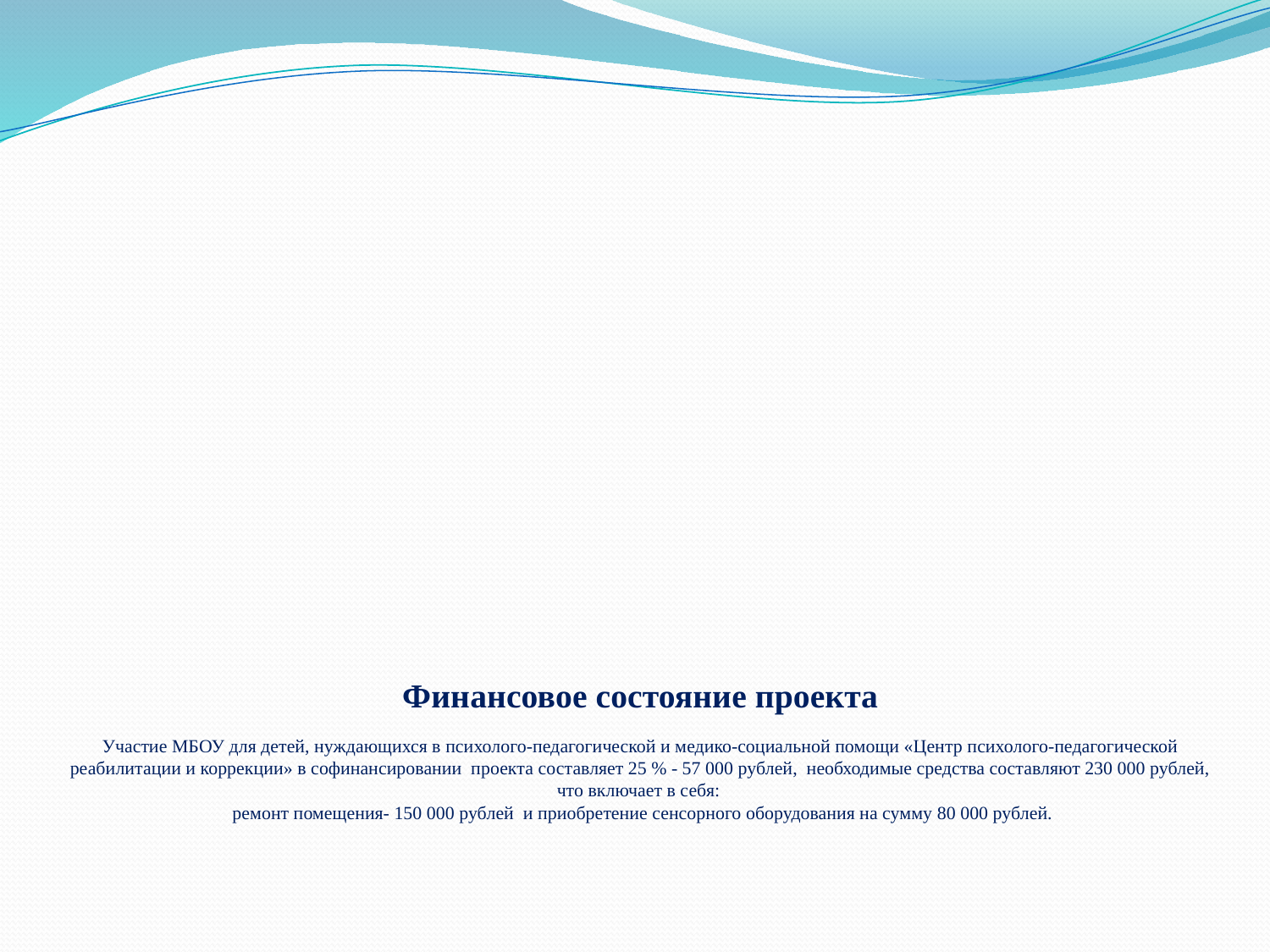

# Финансовое состояние проекта Участие МБОУ для детей, нуждающихся в психолого-педагогической и медико-социальной помощи «Центр психолого-педагогической реабилитации и коррекции» в софинансировании  проекта составляет 25 % - 57 000 рублей,  необходимые средства составляют 230 000 рублей, что включает в себя: ремонт помещения- 150 000 рублей  и приобретение сенсорного оборудования на сумму 80 000 рублей.